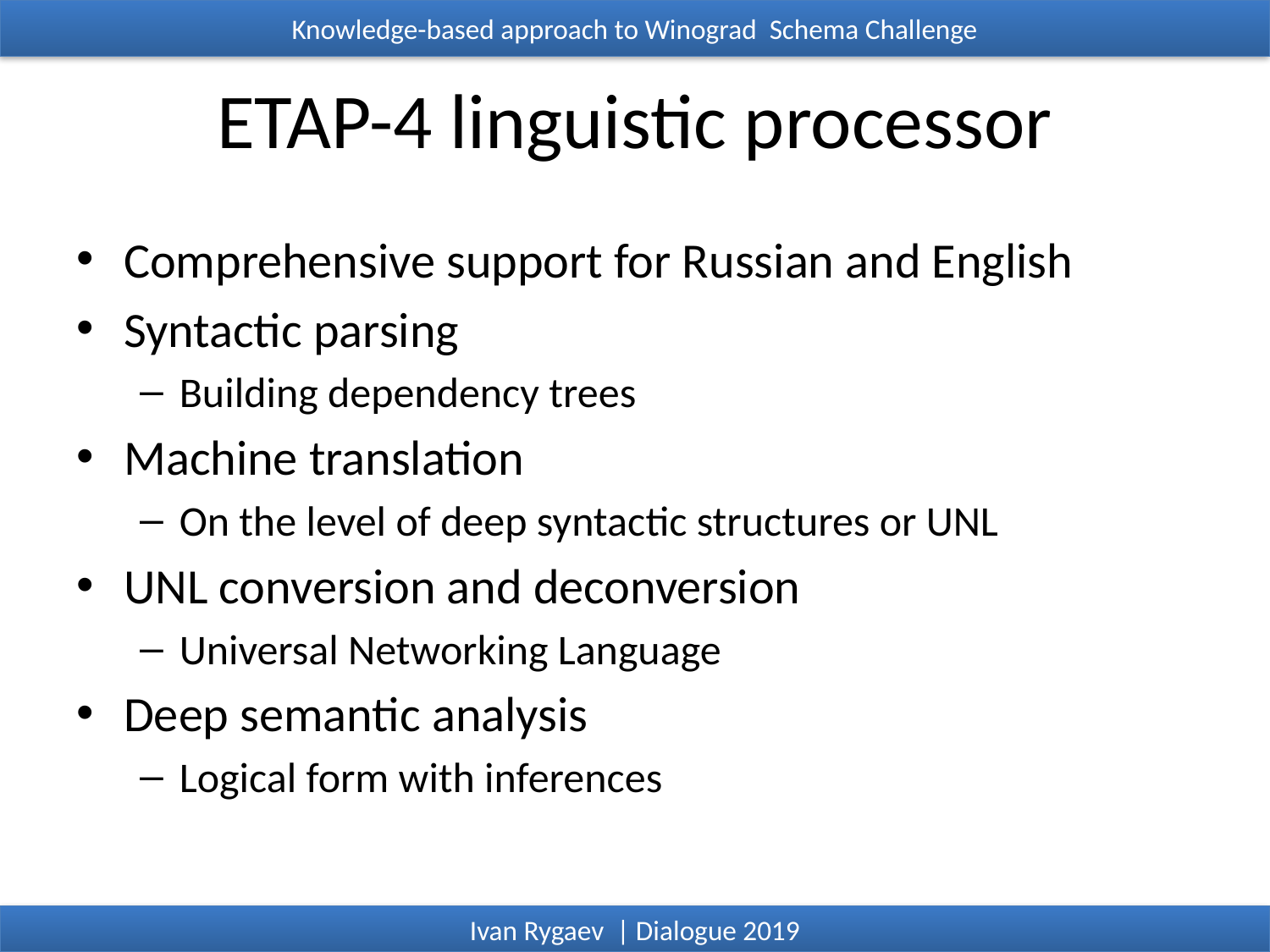

Knowledge-based approach to Winograd  Schema Challenge
# ETAP-4 linguistic processor
Comprehensive support for Russian and English
Syntactic parsing
Building dependency trees
Machine translation
On the level of deep syntactic structures or UNL
UNL conversion and deconversion
Universal Networking Language
Deep semantic analysis
Logical form with inferences
Ivan Rygaev  | Dialogue 2019